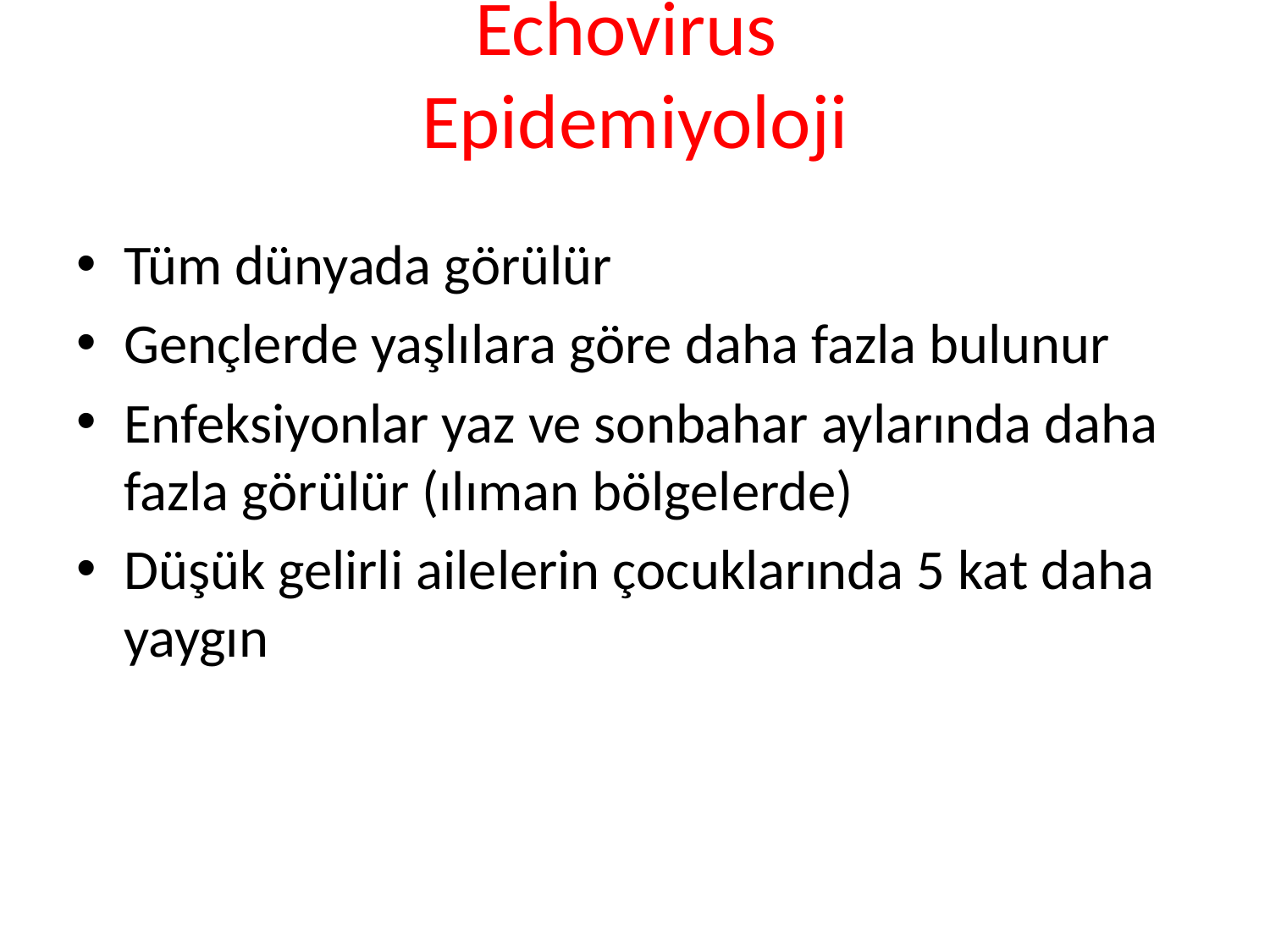

# Echovirus Epidemiyoloji
Tüm dünyada görülür
Gençlerde yaşlılara göre daha fazla bulunur
Enfeksiyonlar yaz ve sonbahar aylarında daha fazla görülür (ılıman bölgelerde)
Düşük gelirli ailelerin çocuklarında 5 kat daha yaygın